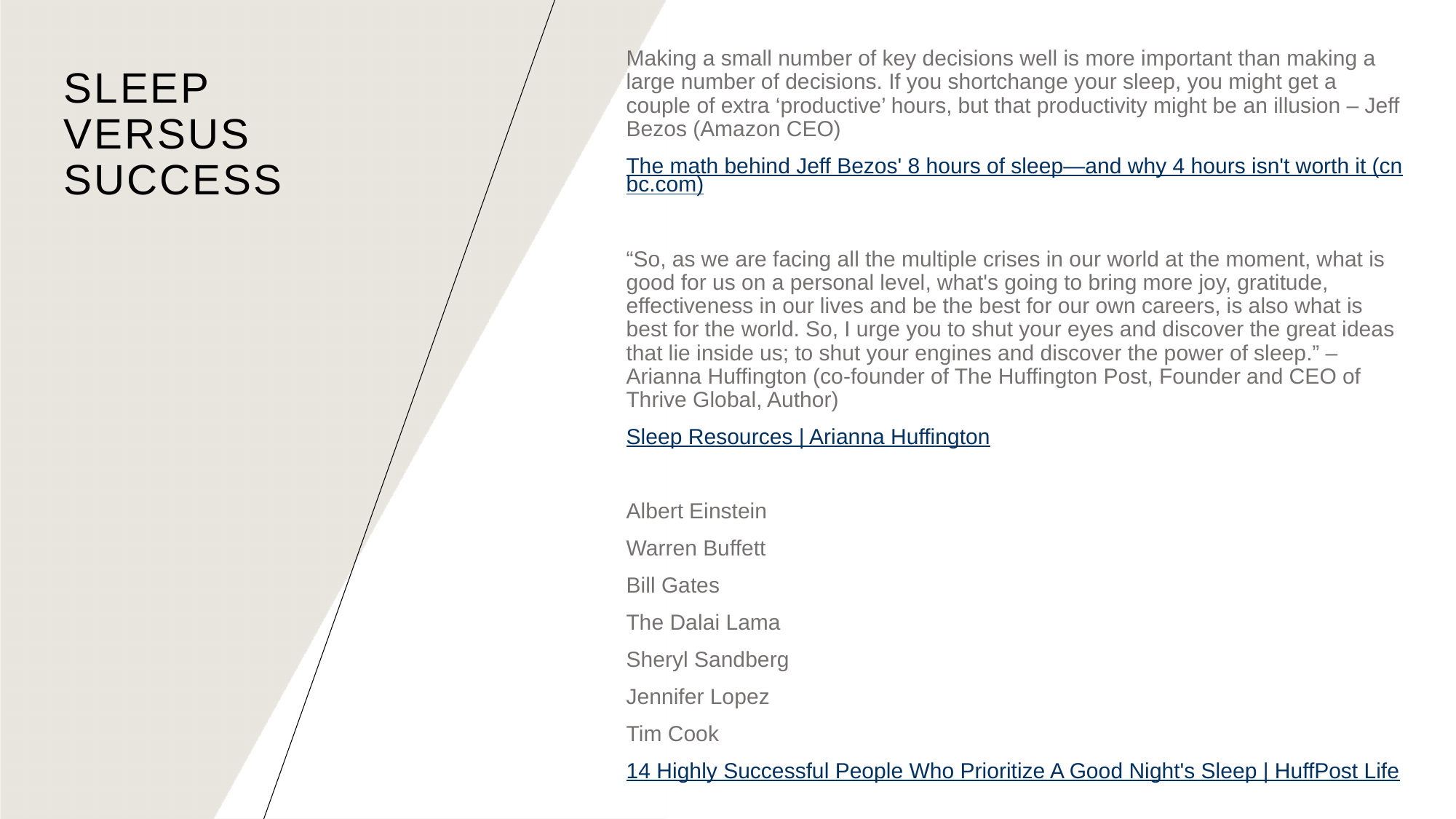

Making a small number of key decisions well is more important than making a large number of decisions. If you shortchange your sleep, you might get a couple of extra ‘productive’ hours, but that productivity might be an illusion – Jeff Bezos (Amazon CEO)
The math behind Jeff Bezos' 8 hours of sleep—and why 4 hours isn't worth it (cnbc.com)

“So, as we are facing all the multiple crises in our world at the moment, what is good for us on a personal level, what's going to bring more joy, gratitude, effectiveness in our lives and be the best for our own careers, is also what is best for the world. So, I urge you to shut your eyes and discover the great ideas that lie inside us; to shut your engines and discover the power of sleep.” – Arianna Huffington (co-founder of The Huffington Post, Founder and CEO of Thrive Global, Author)
Sleep Resources | Arianna Huffington

Albert Einstein
Warren Buffett
Bill Gates
The Dalai Lama
Sheryl Sandberg
Jennifer Lopez
Tim Cook
14 Highly Successful People Who Prioritize A Good Night's Sleep | HuffPost Life
# Sleep versus success